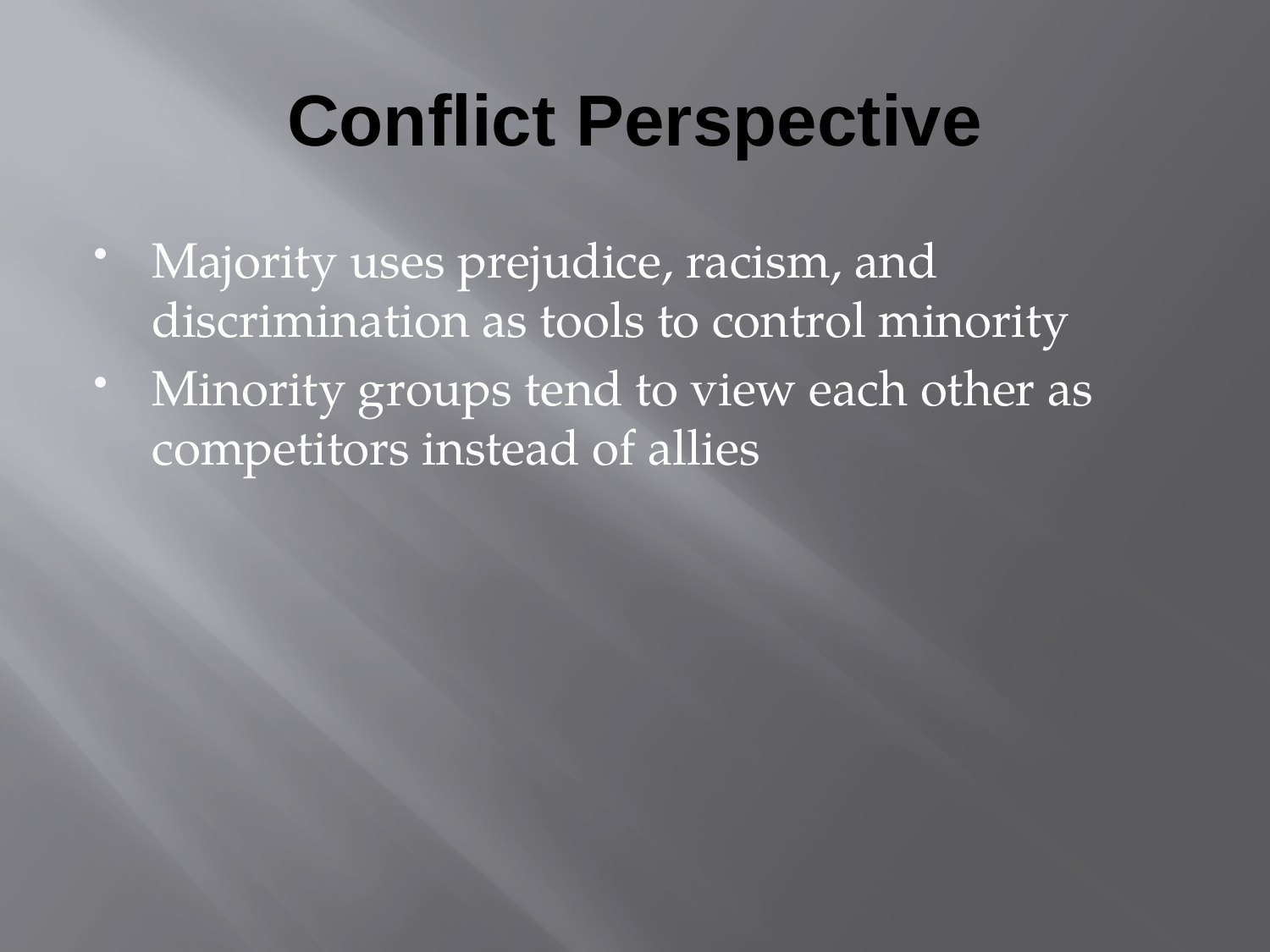

# Conflict Perspective
Majority uses prejudice, racism, and discrimination as tools to control minority
Minority groups tend to view each other as competitors instead of allies